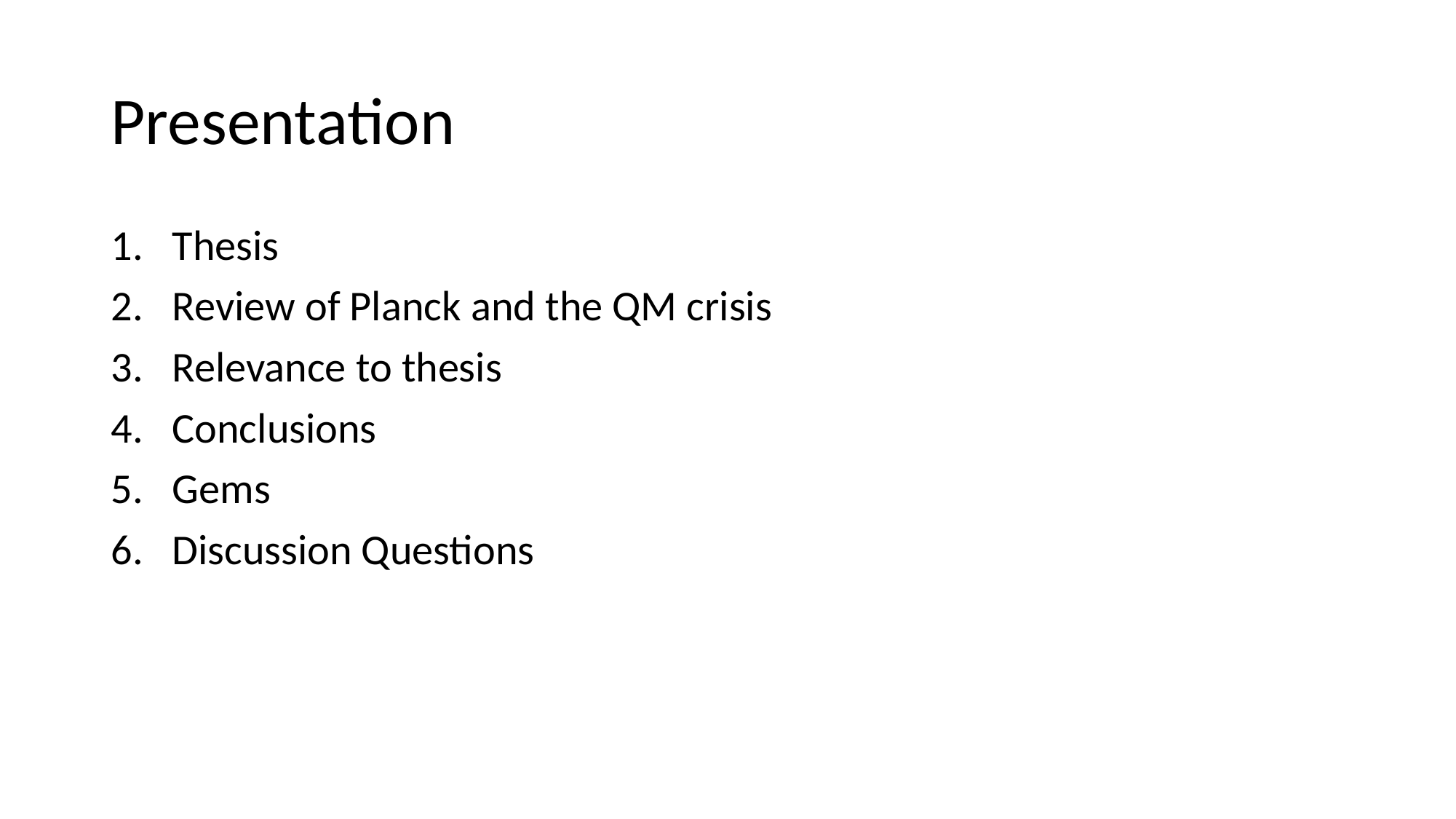

# Presentation
Thesis
Review of Planck and the QM crisis
Relevance to thesis
Conclusions
Gems
Discussion Questions